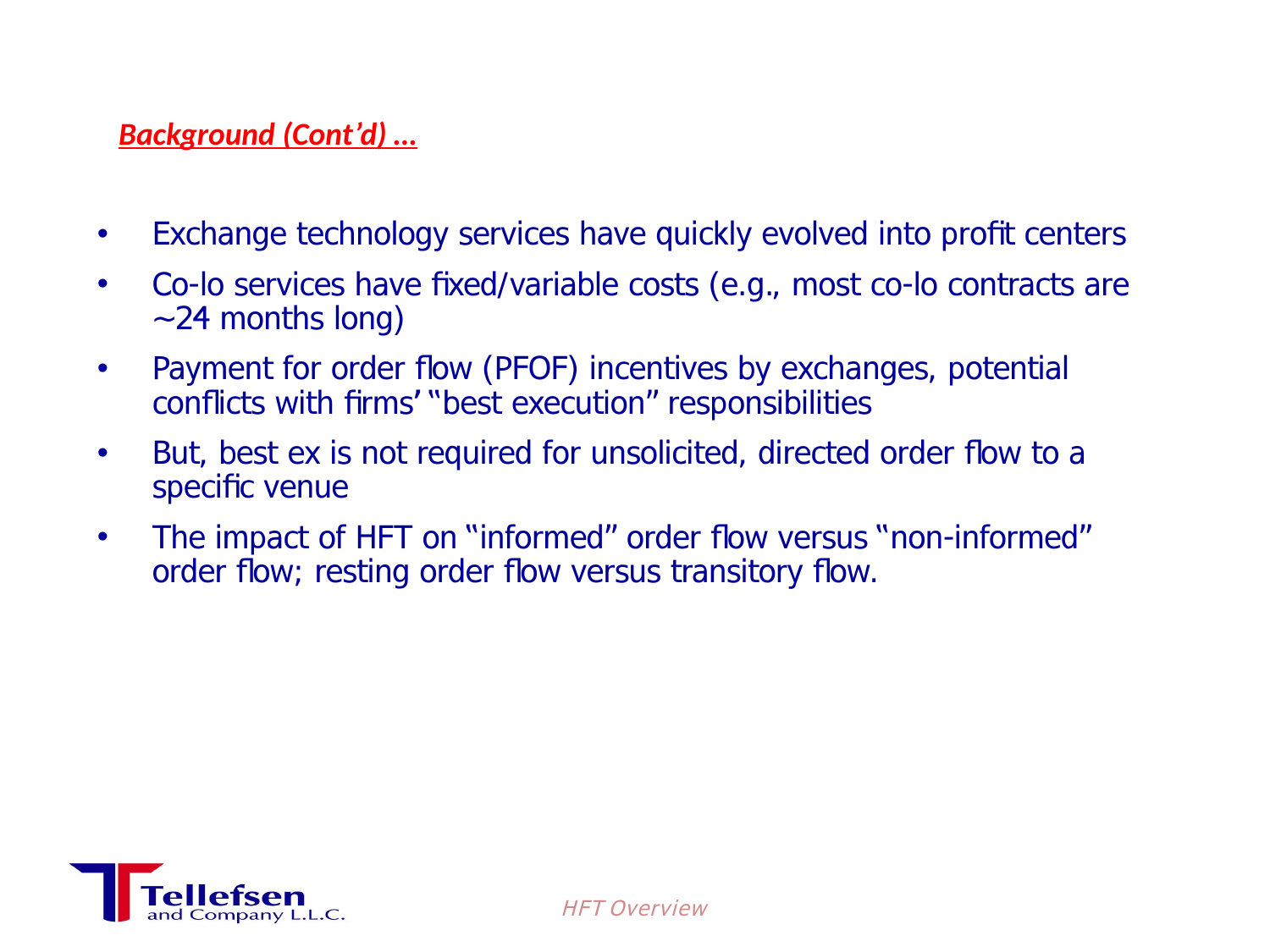

# Background (Cont’d) …
Exchange technology services have quickly evolved into profit centers
Co-lo services have fixed/variable costs (e.g., most co-lo contracts are ~24 months long)
Payment for order flow (PFOF) incentives by exchanges, potential conflicts with firms’ “best execution” responsibilities
But, best ex is not required for unsolicited, directed order flow to a specific venue
The impact of HFT on “informed” order flow versus “non-informed” order flow; resting order flow versus transitory flow.

HFT Overview